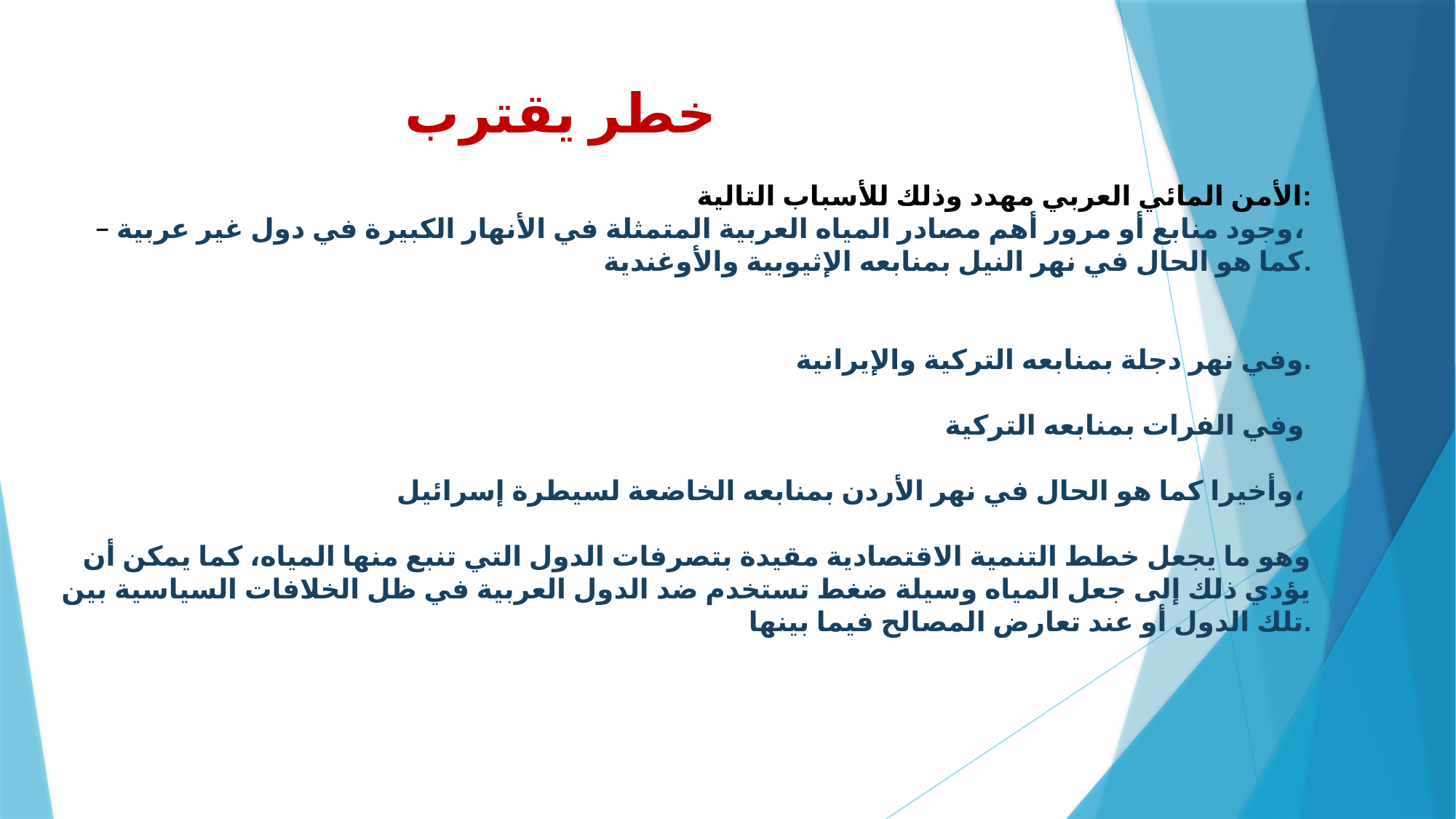

خطر يقترب
الأمن المائي العربي مهدد وذلك للأسباب التالية:
– وجود منابع أو مرور أهم مصادر المياه العربية المتمثلة في الأنهار الكبيرة في دول غير عربية،
كما هو الحال في نهر النيل بمنابعه الإثيوبية والأوغندية.

وفي نهر دجلة بمنابعه التركية والإيرانية.

 وفي الفرات بمنابعه التركية

وأخيرا كما هو الحال في نهر الأردن بمنابعه الخاضعة لسيطرة إسرائيل،

وهو ما يجعل خطط التنمية الاقتصادية مقيدة بتصرفات الدول التي تنبع منها المياه، كما يمكن أن يؤدي ذلك إلى جعل المياه وسيلة ضغط تستخدم ضد الدول العربية في ظل الخلافات السياسية بين تلك الدول أو عند تعارض المصالح فيما بينها.